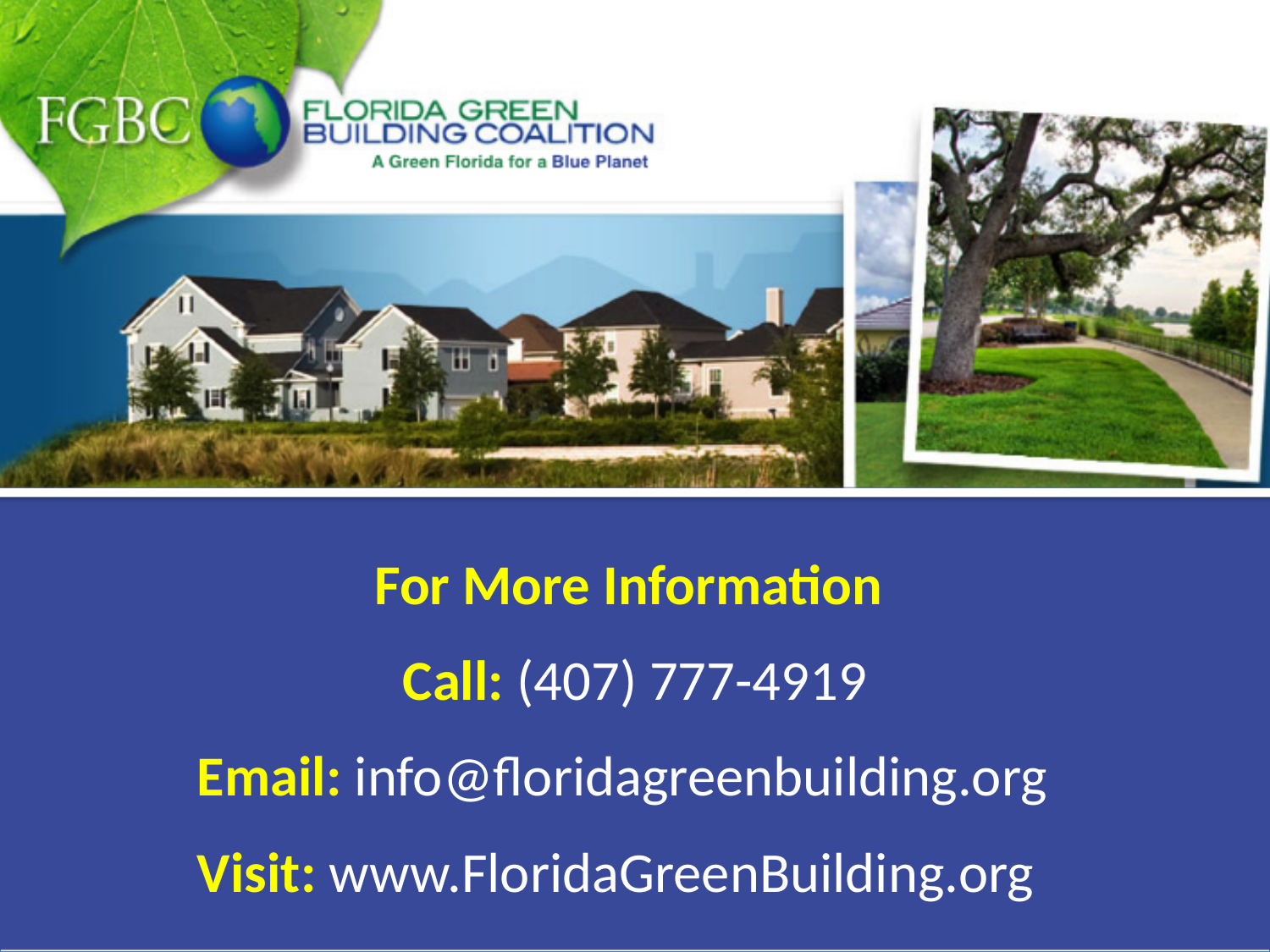

For More Information
 Call: (407) 777-4919
Email: info@floridagreenbuilding.org
Visit: www.FloridaGreenBuilding.org